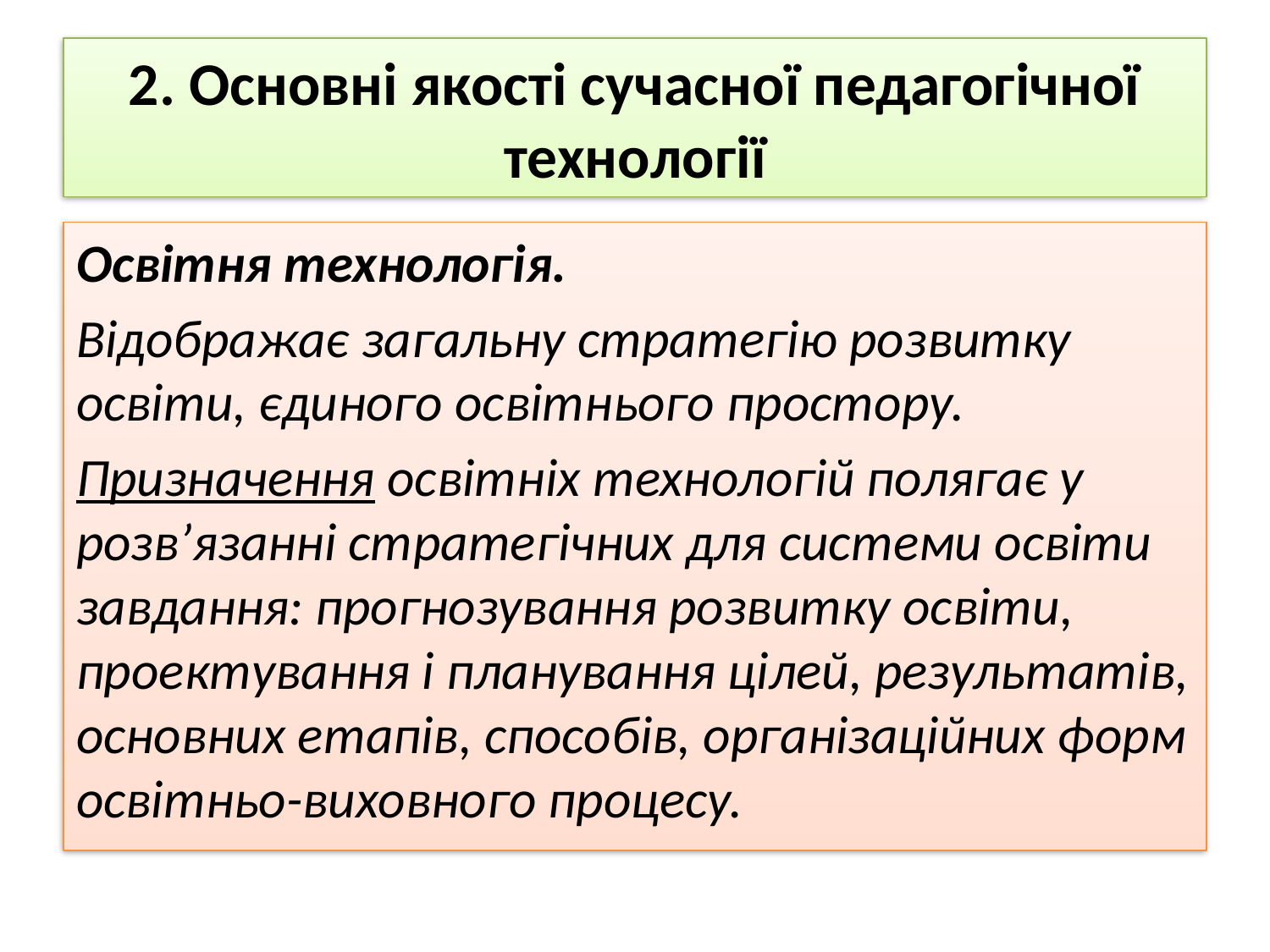

# 2. Основні якості сучасної педагогічної технології
Освітня технологія.
Відображає загальну стратегію розвитку освіти, єдиного освітнього простору.
Призначення освітніх технологій полягає у розв’язанні стратегічних для системи освіти завдання: прогнозування розвитку освіти, проектування і планування цілей, результатів, основних етапів, способів, організаційних форм освітньо-виховного процесу.